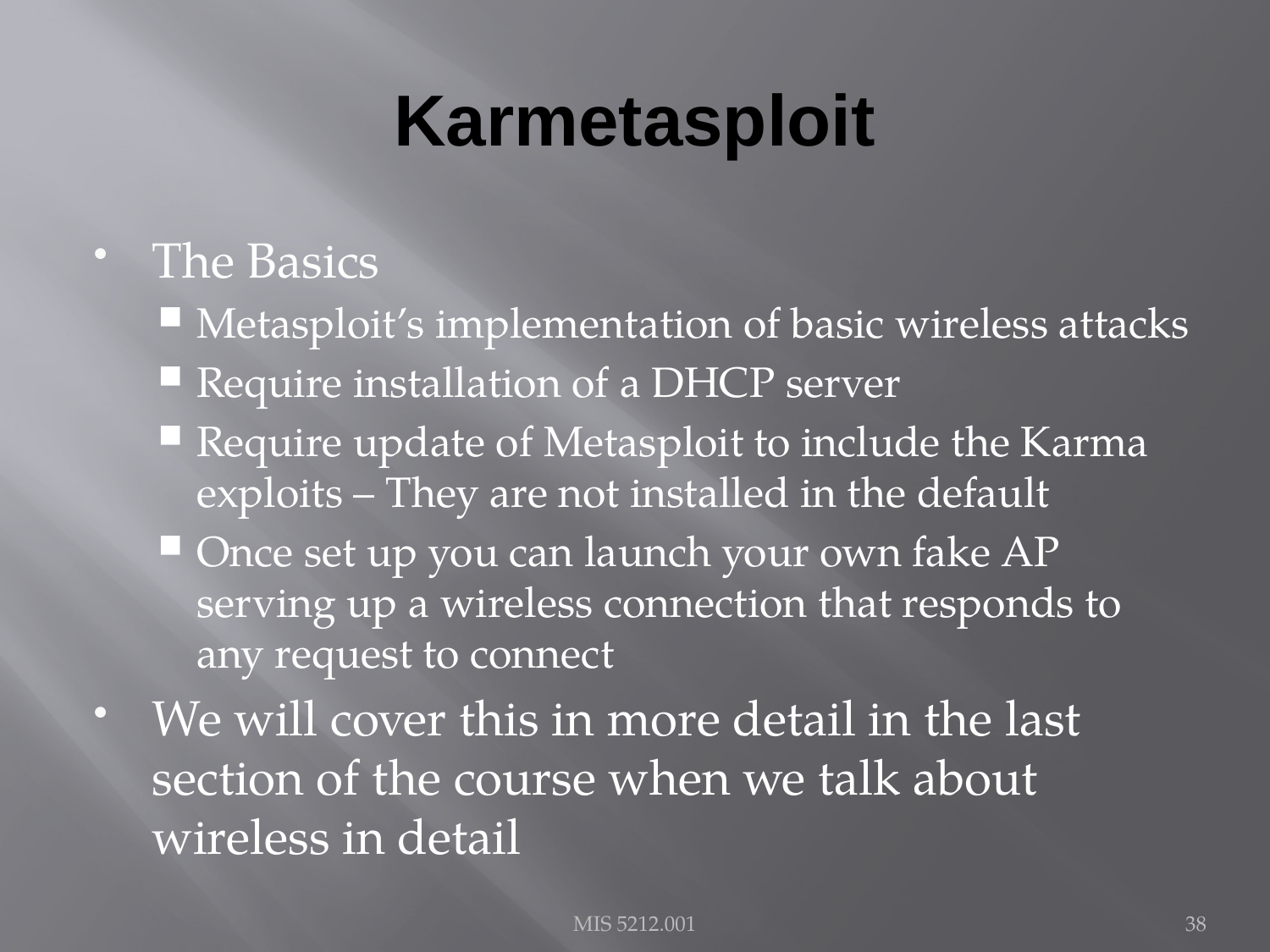

# Karmetasploit
The Basics
Metasploit’s implementation of basic wireless attacks
Require installation of a DHCP server
Require update of Metasploit to include the Karma exploits – They are not installed in the default
Once set up you can launch your own fake AP serving up a wireless connection that responds to any request to connect
We will cover this in more detail in the last section of the course when we talk about wireless in detail
MIS 5212.001
38